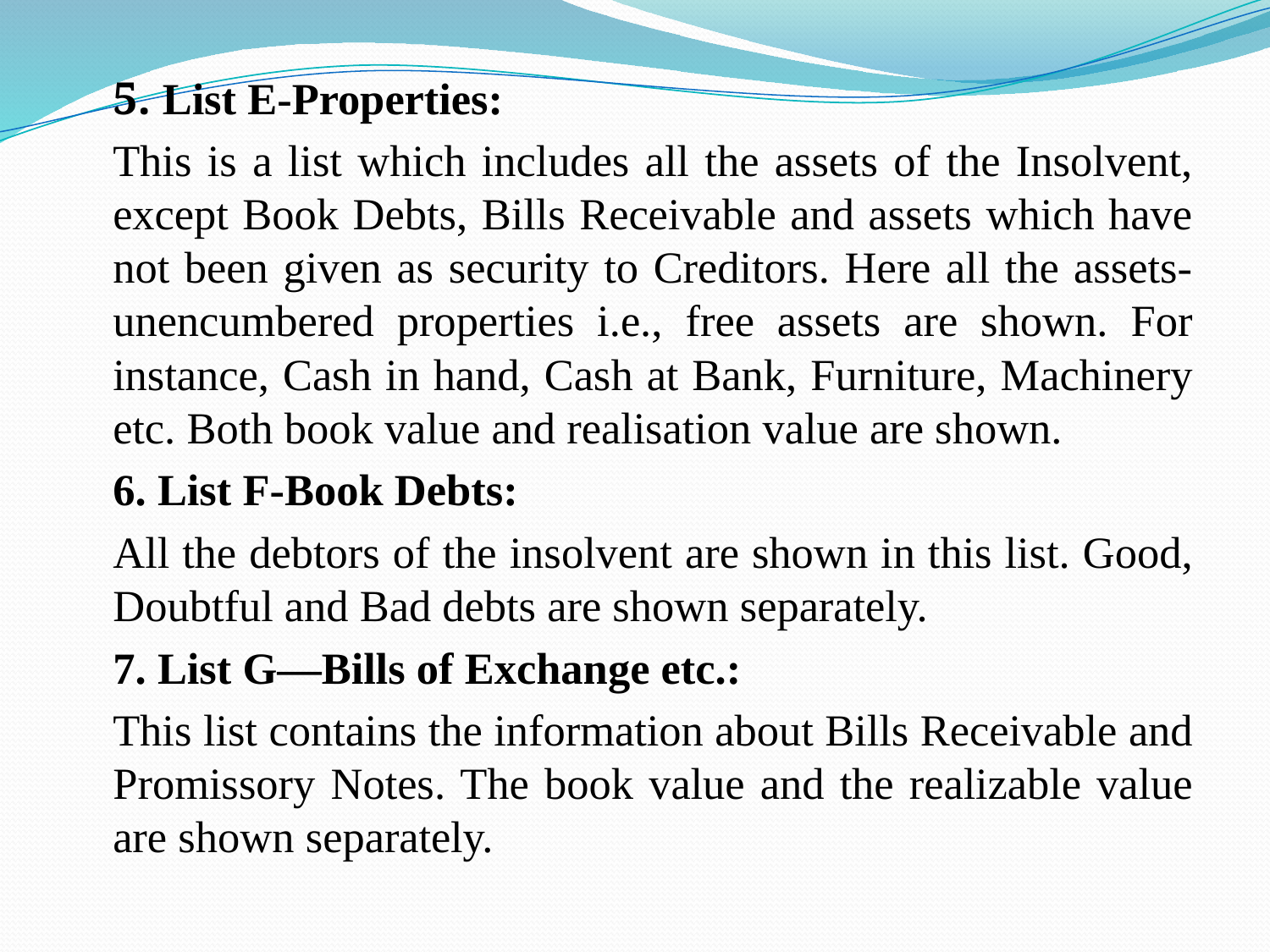

5. List E-Properties:
		This is a list which includes all the assets of the Insolvent, except Book Debts, Bills Receivable and assets which have not been given as security to Creditors. Here all the assets-unencumbered properties i.e., free assets are shown. For instance, Cash in hand, Cash at Bank, Furniture, Machinery etc. Both book value and realisation value are shown.
	6. List F-Book Debts:
		All the debtors of the insolvent are shown in this list. Good, Doubtful and Bad debts are shown separately.
	7. List G—Bills of Exchange etc.:
		This list contains the information about Bills Receivable and Promissory Notes. The book value and the realizable value are shown separately.